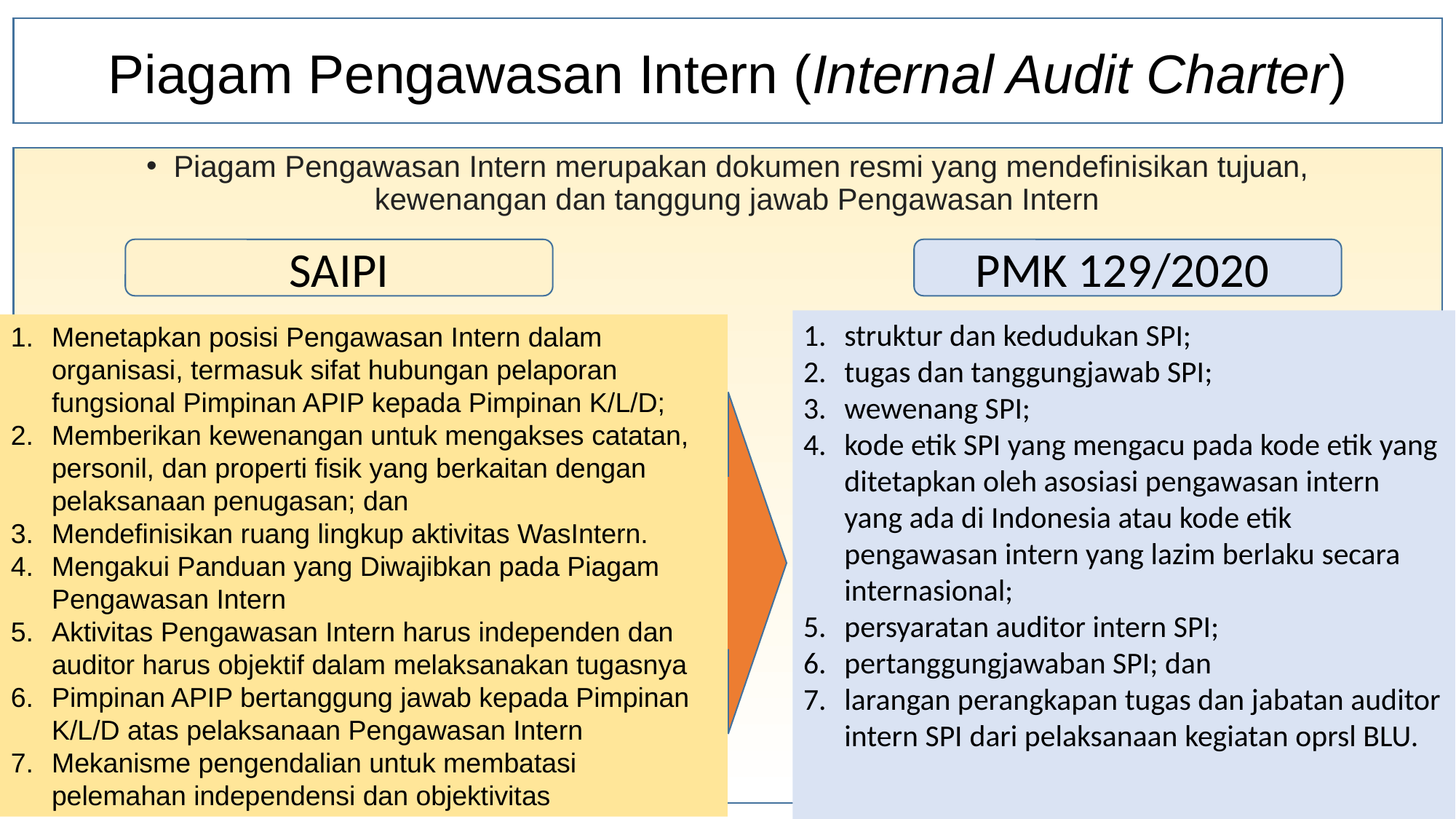

# Piagam Pengawasan Intern (Internal Audit Charter)
Piagam Pengawasan Intern merupakan dokumen resmi yang mendefinisikan tujuan, kewenangan dan tanggung jawab Pengawasan Intern
SAIPI
PMK 129/2020
struktur dan kedudukan SPI;
tugas dan tanggungjawab SPI;
wewenang SPI;
kode etik SPI yang mengacu pada kode etik yang ditetapkan oleh asosiasi pengawasan intern yang ada di Indonesia atau kode etik pengawasan intern yang lazim berlaku secara internasional;
persyaratan auditor intern SPI;
pertanggungjawaban SPI; dan
larangan perangkapan tugas dan jabatan auditor intern SPI dari pelaksanaan kegiatan oprsl BLU.

Menetapkan posisi Pengawasan Intern dalam organisasi, termasuk sifat hubungan pelaporan fungsional Pimpinan APIP kepada Pimpinan K/L/D;
Memberikan kewenangan untuk mengakses catatan, personil, dan properti fisik yang berkaitan dengan pelaksanaan penugasan; dan
Mendefinisikan ruang lingkup aktivitas WasIntern.
Mengakui Panduan yang Diwajibkan pada Piagam Pengawasan Intern
Aktivitas Pengawasan Intern harus independen dan auditor harus objektif dalam melaksanakan tugasnya
Pimpinan APIP bertanggung jawab kepada Pimpinan K/L/D atas pelaksanaan Pengawasan Intern
Mekanisme pengendalian untuk membatasi pelemahan independensi dan objektivitas

22